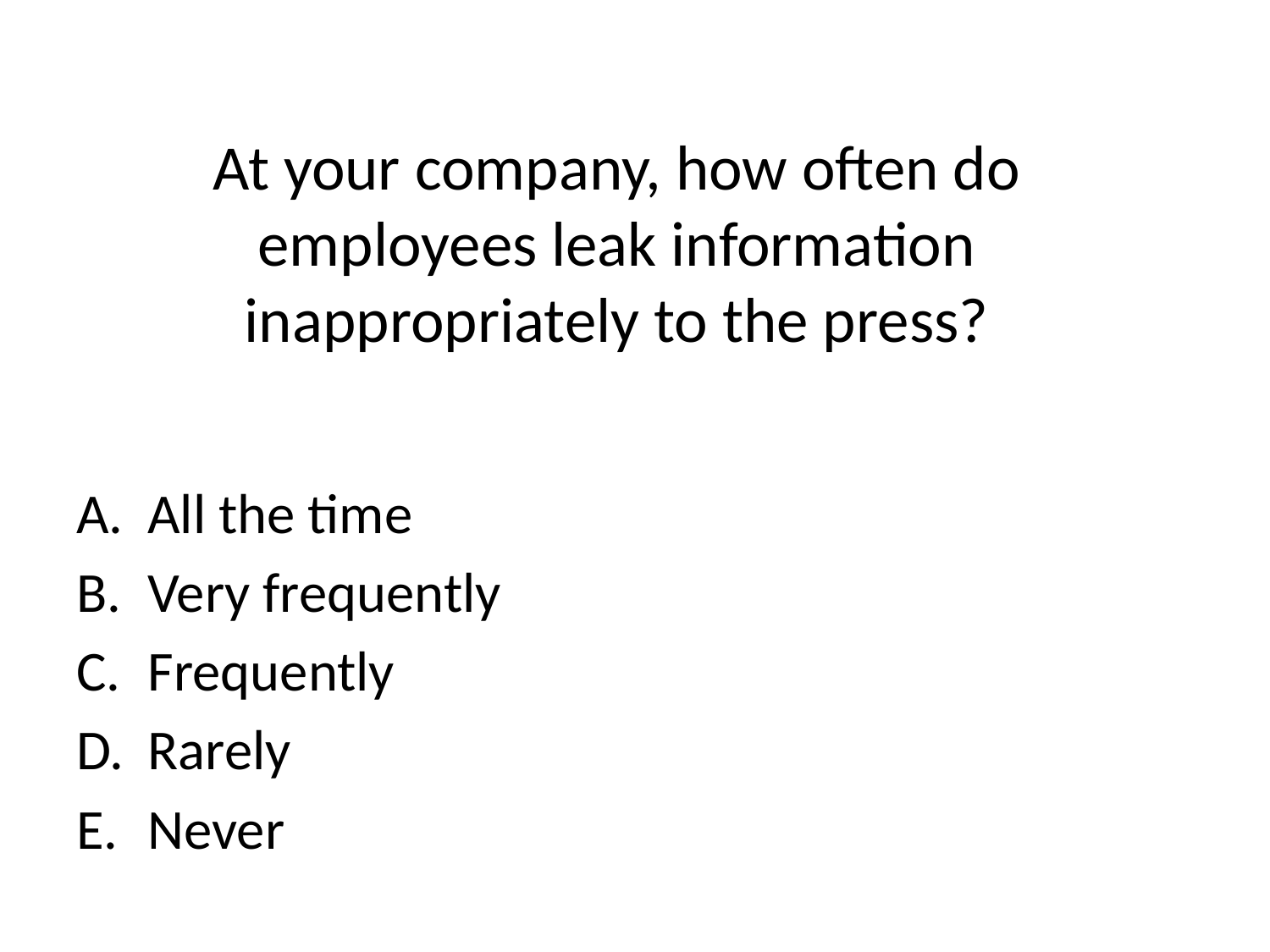

# At your company, how often do employees leak information inappropriately to the press?
All the time
Very frequently
Frequently
Rarely
Never